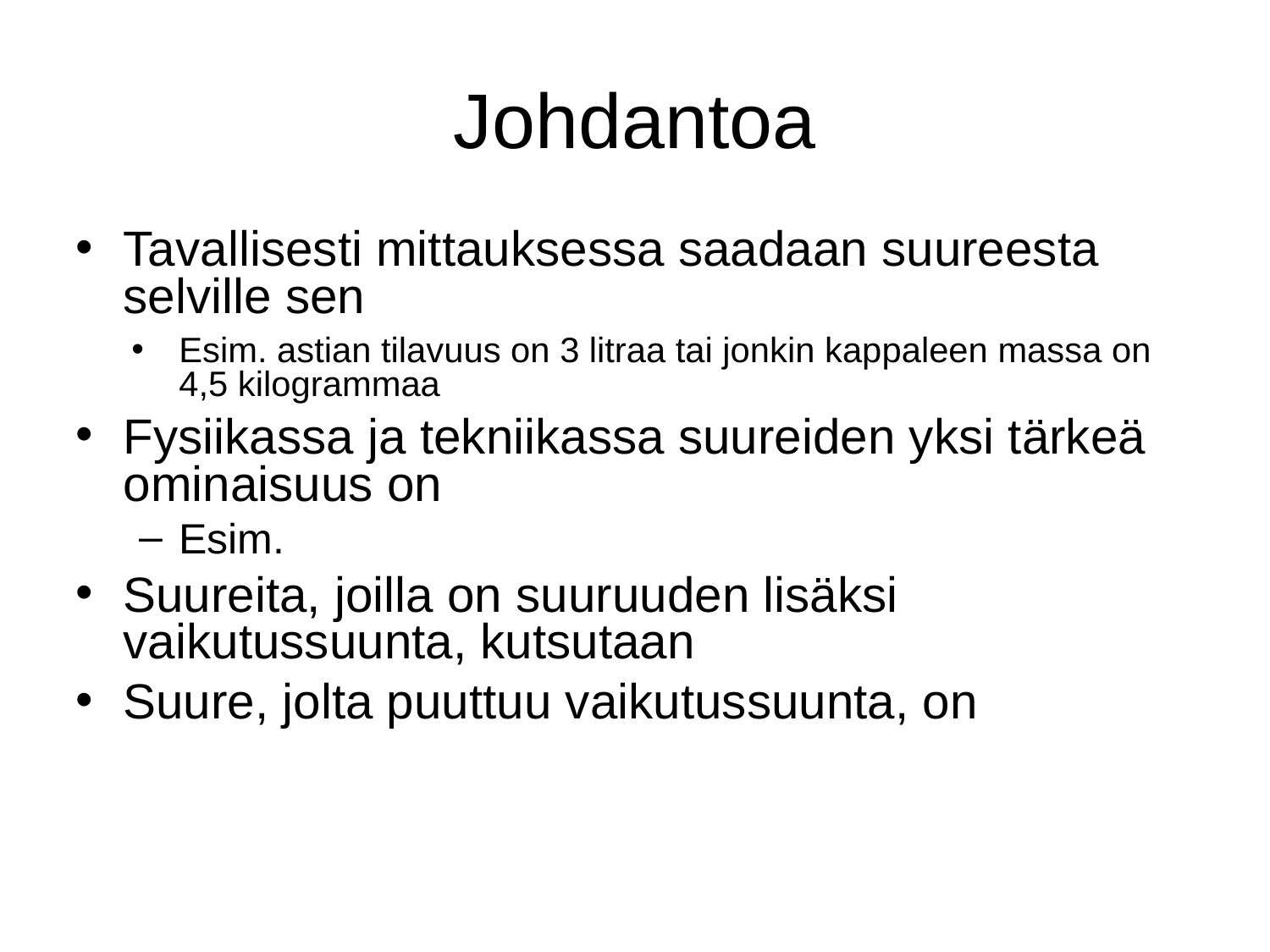

# Johdantoa
Tavallisesti mittauksessa saadaan suureesta selville sen
Esim. astian tilavuus on 3 litraa tai jonkin kappaleen massa on 4,5 kilogrammaa
Fysiikassa ja tekniikassa suureiden yksi tärkeä ominaisuus on
Esim.
Suureita, joilla on suuruuden lisäksi vaikutussuunta, kutsutaan
Suure, jolta puuttuu vaikutussuunta, on